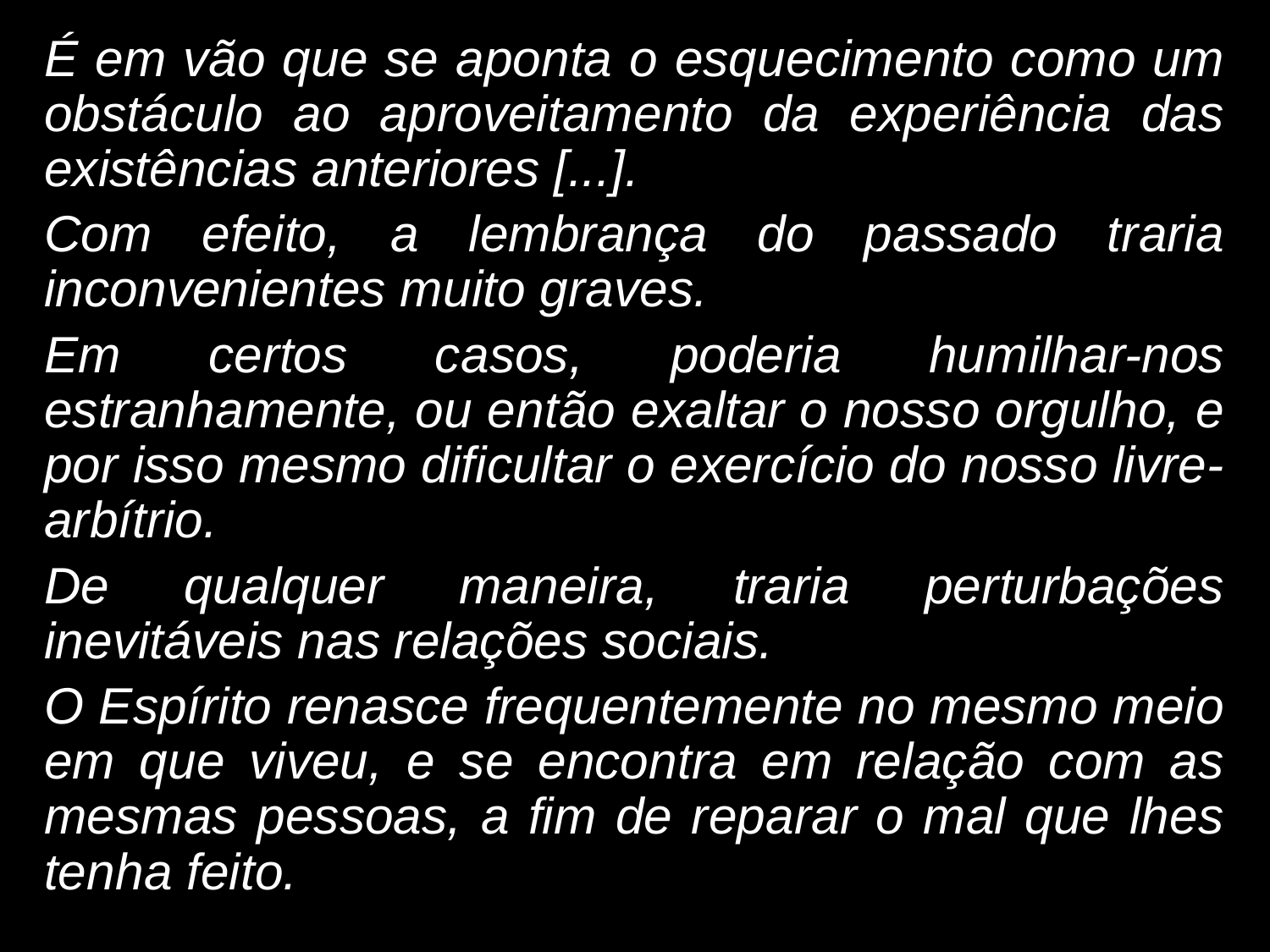

É em vão que se aponta o esquecimento como um obstáculo ao aproveitamento da experiência das existências anteriores [...].
Com efeito, a lembrança do passado traria inconvenientes muito graves.
Em certos casos, poderia humilhar-nos estranhamente, ou então exaltar o nosso orgulho, e por isso mesmo dificultar o exercício do nosso livre-arbítrio.
De qualquer maneira, traria perturbações inevitáveis nas relações sociais.
O Espírito renasce frequentemente no mesmo meio em que viveu, e se encontra em relação com as mesmas pessoas, a fim de reparar o mal que lhes tenha feito.